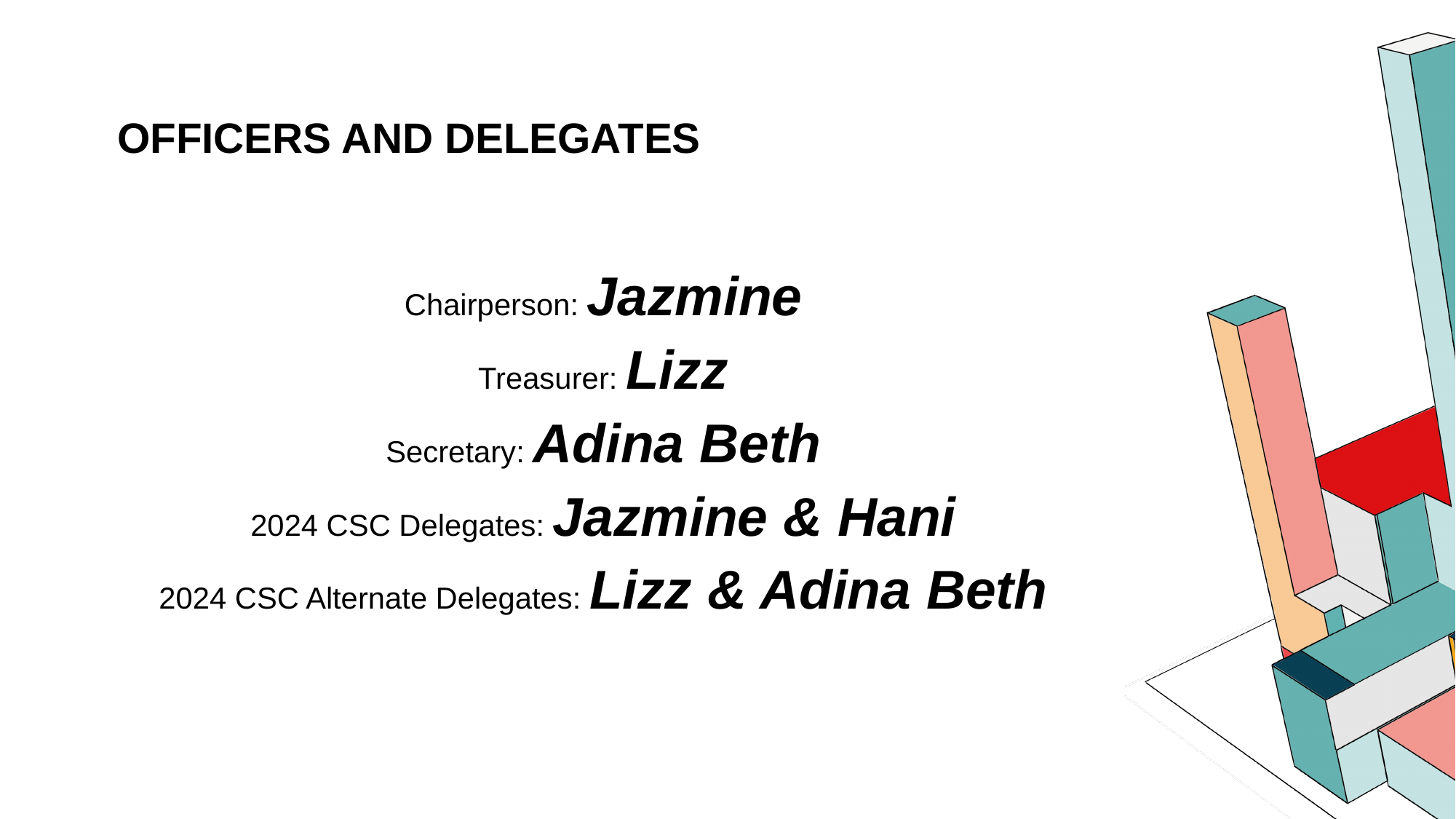

# OFFICERS AND DELEGATES
Chairperson: Jazmine
Treasurer: Lizz
Secretary: Adina Beth
2024 CSC Delegates: Jazmine & Hani
2024 CSC Alternate Delegates: Lizz & Adina Beth